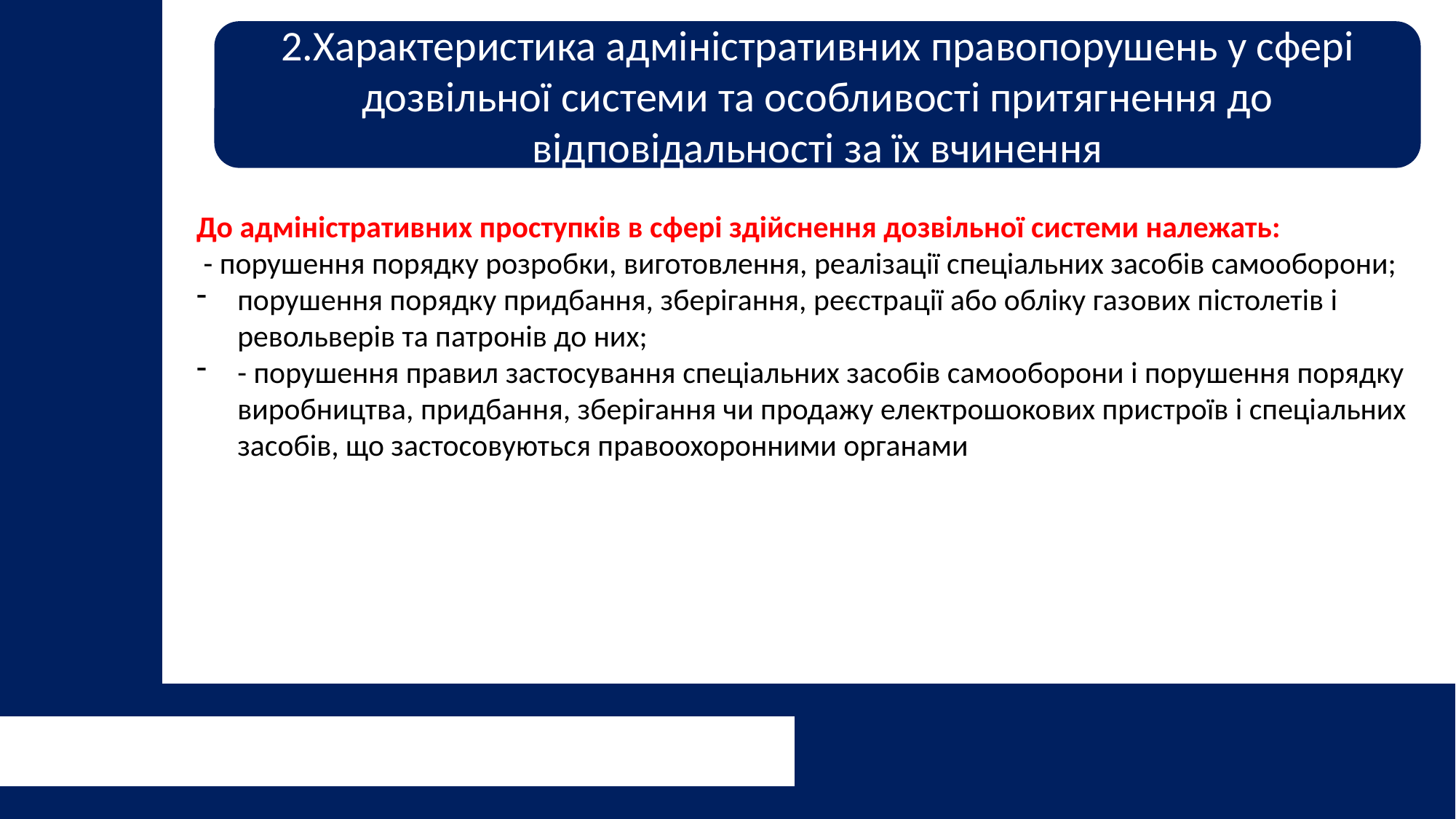

2.Характеристика адміністративних правопорушень у сфері дозвільної системи та особливості притягнення до відповідальності за їх вчинення
До адміністративних проступків в сфері здійснення дозвільної системи належать:
 - порушення порядку розробки, виготовлення, реалізації спеціальних засобів самооборони;
порушення порядку придбання, зберігання, реєстрації або обліку газових пістолетів і револьверів та патронів до них;
- порушення правил застосування спеціальних засобів самооборони і порушення порядку виробництва, придбання, зберігання чи продажу електрошокових пристроїв і спеціальних засобів, що застосовуються правоохоронними органами